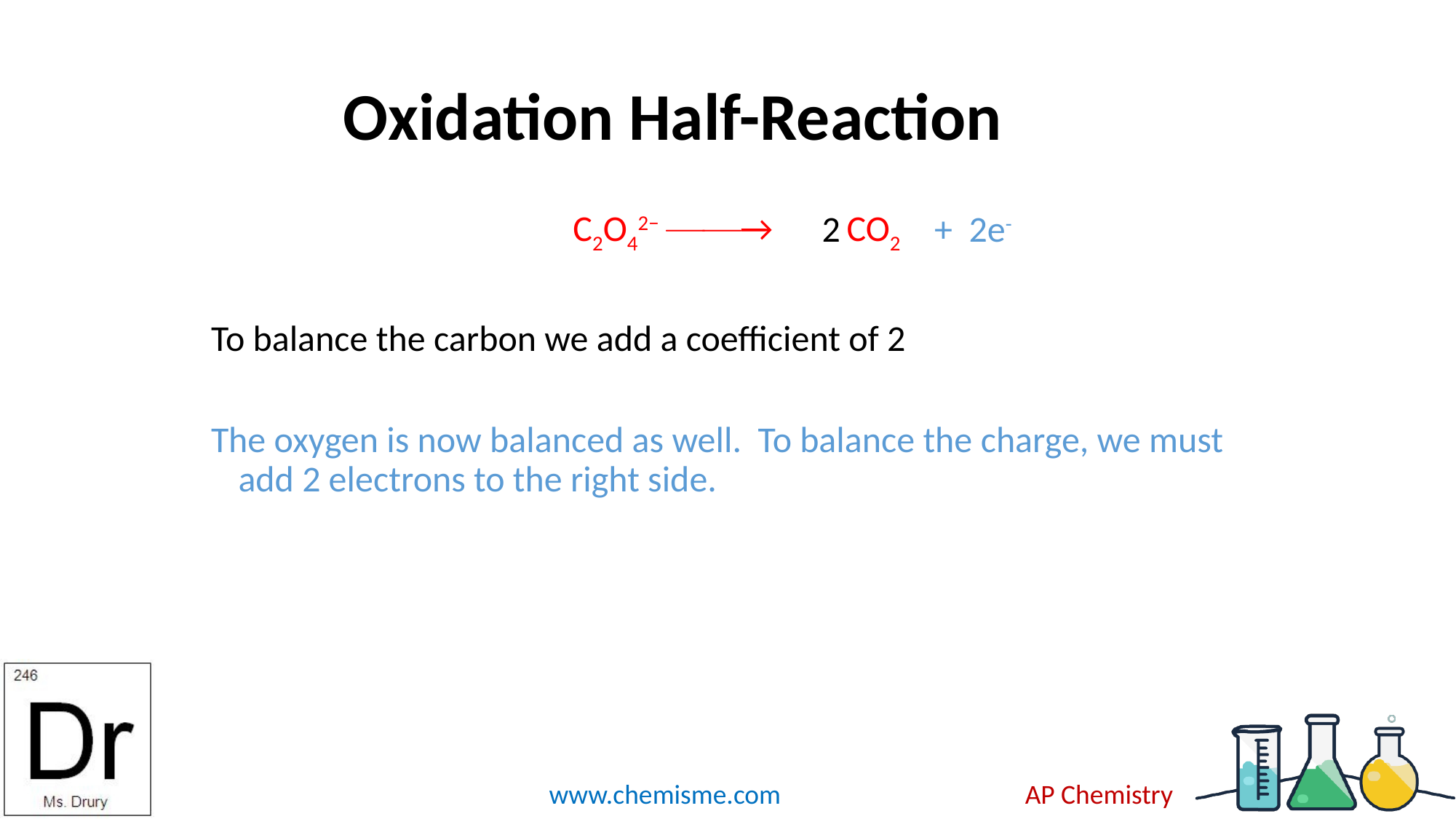

# Oxidation Half-Reaction
+  2e-
C2O42− ⎯⎯→         CO2

To balance the carbon we add a coefficient of 2

The oxygen is now balanced as well.  To balance the charge, we must add 2 electrons to the right side.

2